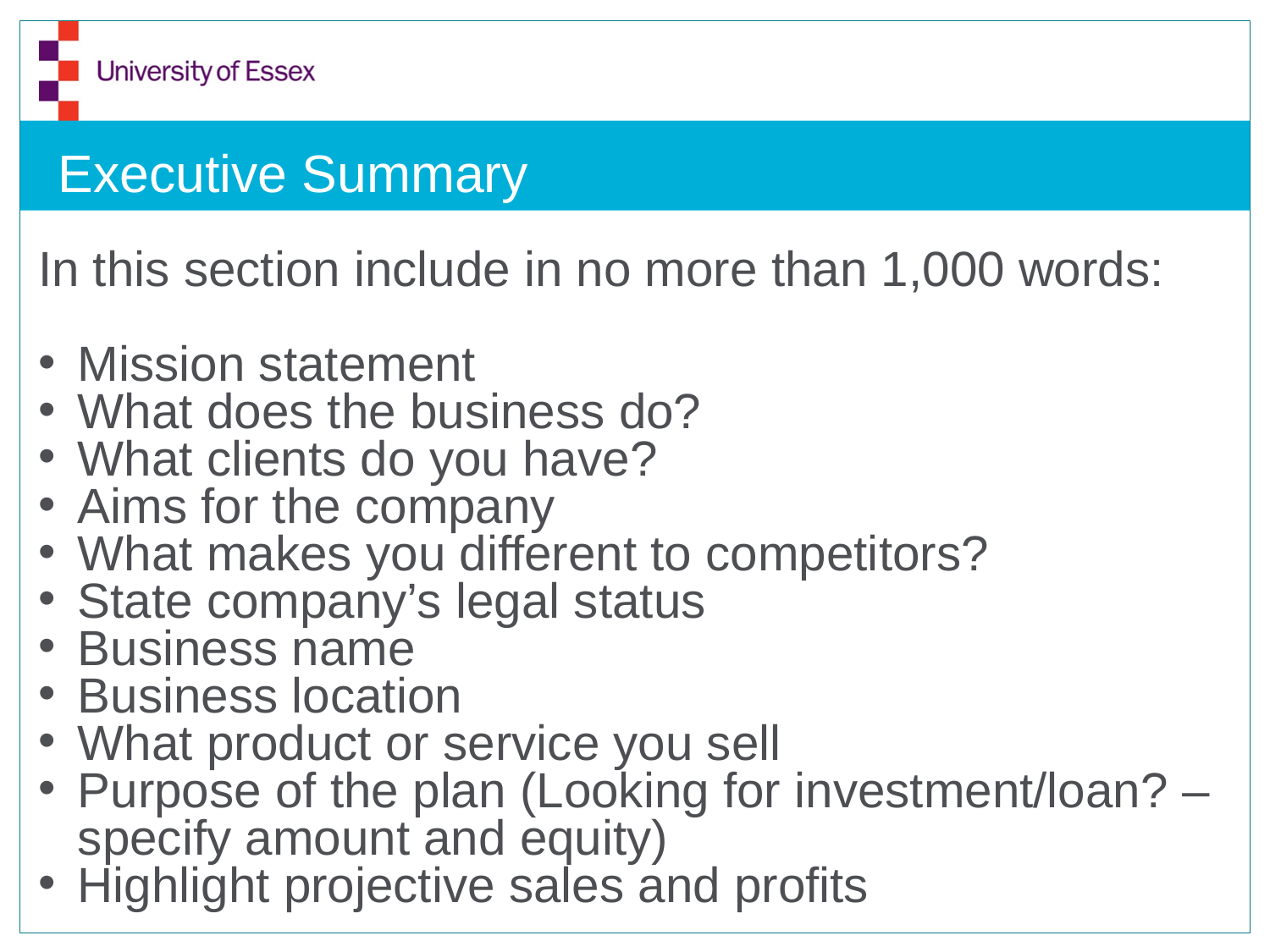

# Executive Summary
In this section include in no more than 1,000 words:

Mission statement
What does the business do?
What clients do you have?
Aims for the company
What makes you different to competitors?
State company’s legal status
Business name
Business location
What product or service you sell
Purpose of the plan (Looking for investment/loan? – specify amount and equity)
Highlight projective sales and profits